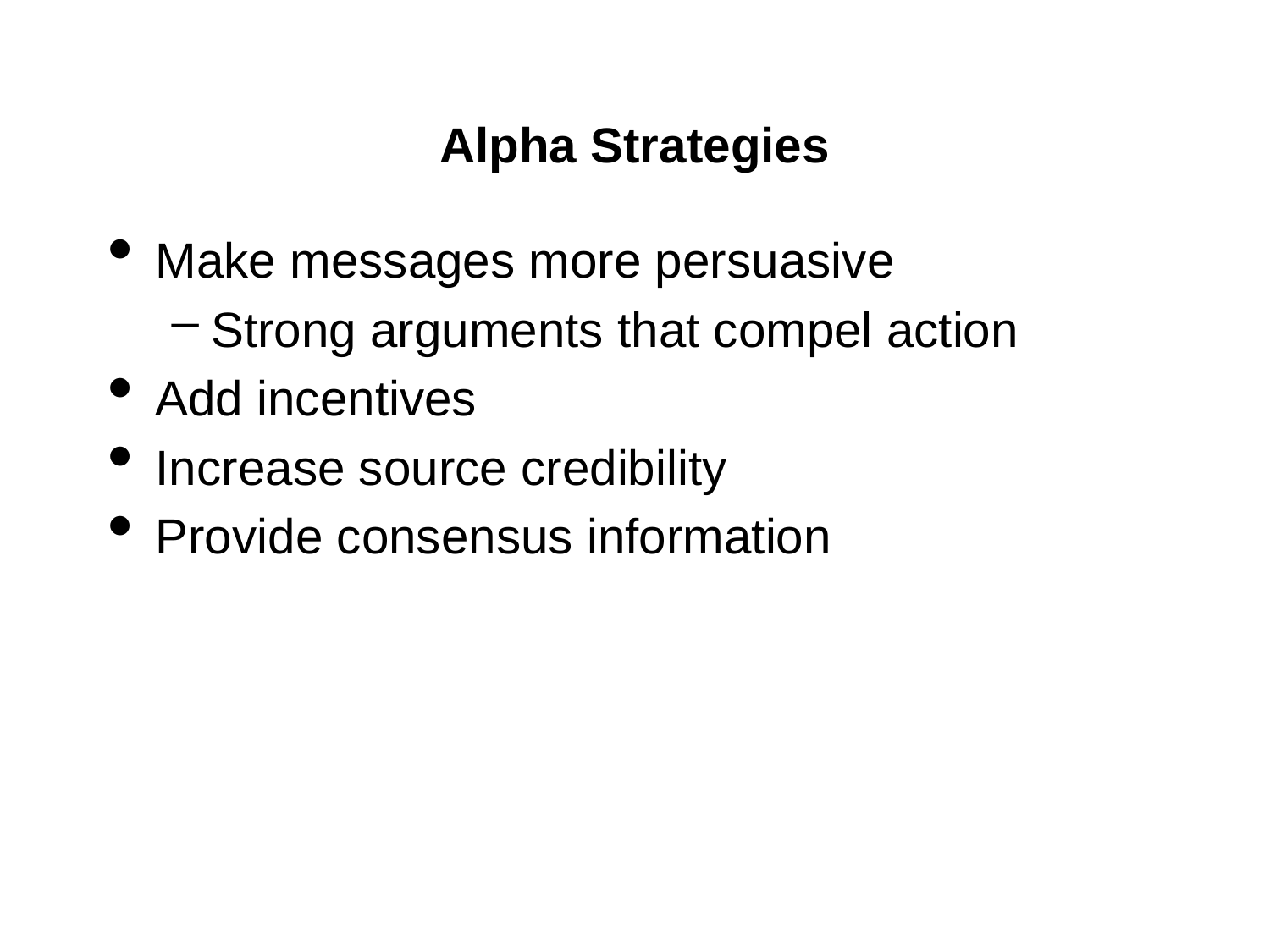

# Alpha Strategies
Make messages more persuasive
Strong arguments that compel action
Add incentives
Increase source credibility
Provide consensus information